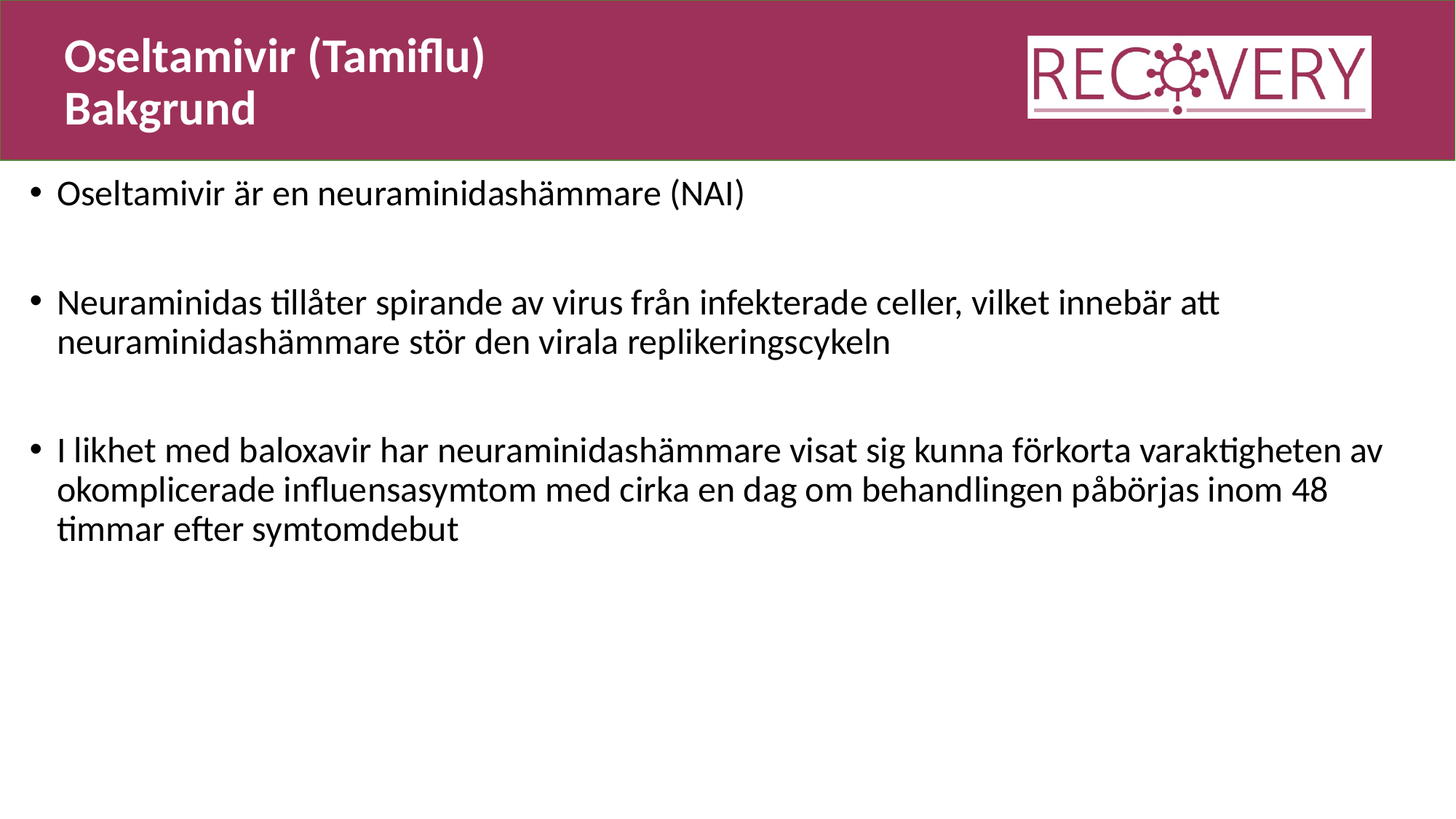

# Oseltamivir (Tamiflu) Bakgrund
Oseltamivir är en neuraminidashämmare (NAI)

Neuraminidas tillåter spirande av virus från infekterade celler, vilket innebär att neuraminidashämmare stör den virala replikeringscykeln

I likhet med baloxavir har neuraminidashämmare visat sig kunna förkorta varaktigheten av okomplicerade influensasymtom med cirka en dag om behandlingen påbörjas inom 48 timmar efter symtomdebut